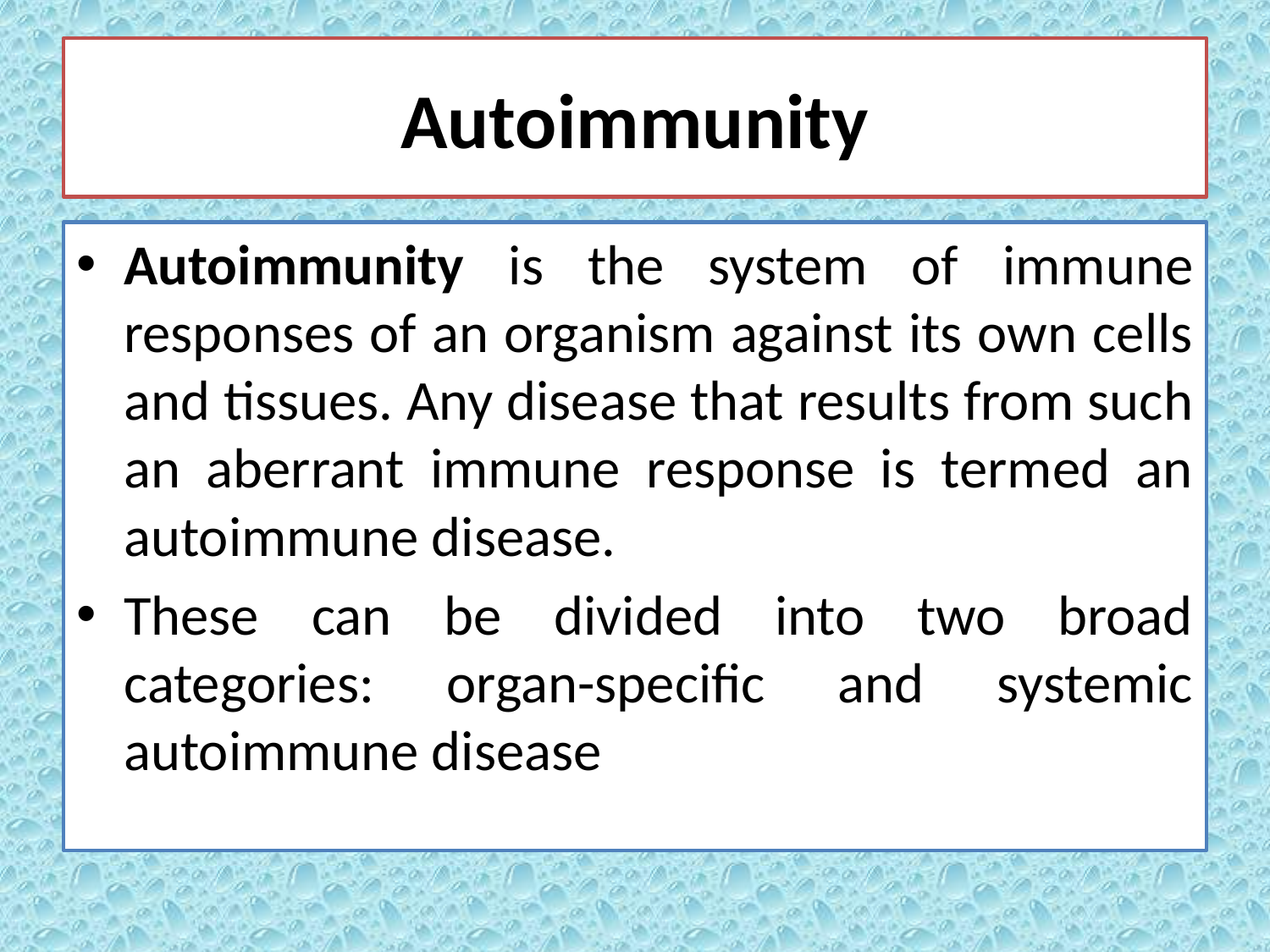

# Autoimmunity
Autoimmunity is the system of immune responses of an organism against its own cells and tissues. Any disease that results from such an aberrant immune response is termed an autoimmune disease.
These can be divided into two broad categories: organ-specific and systemic autoimmune disease